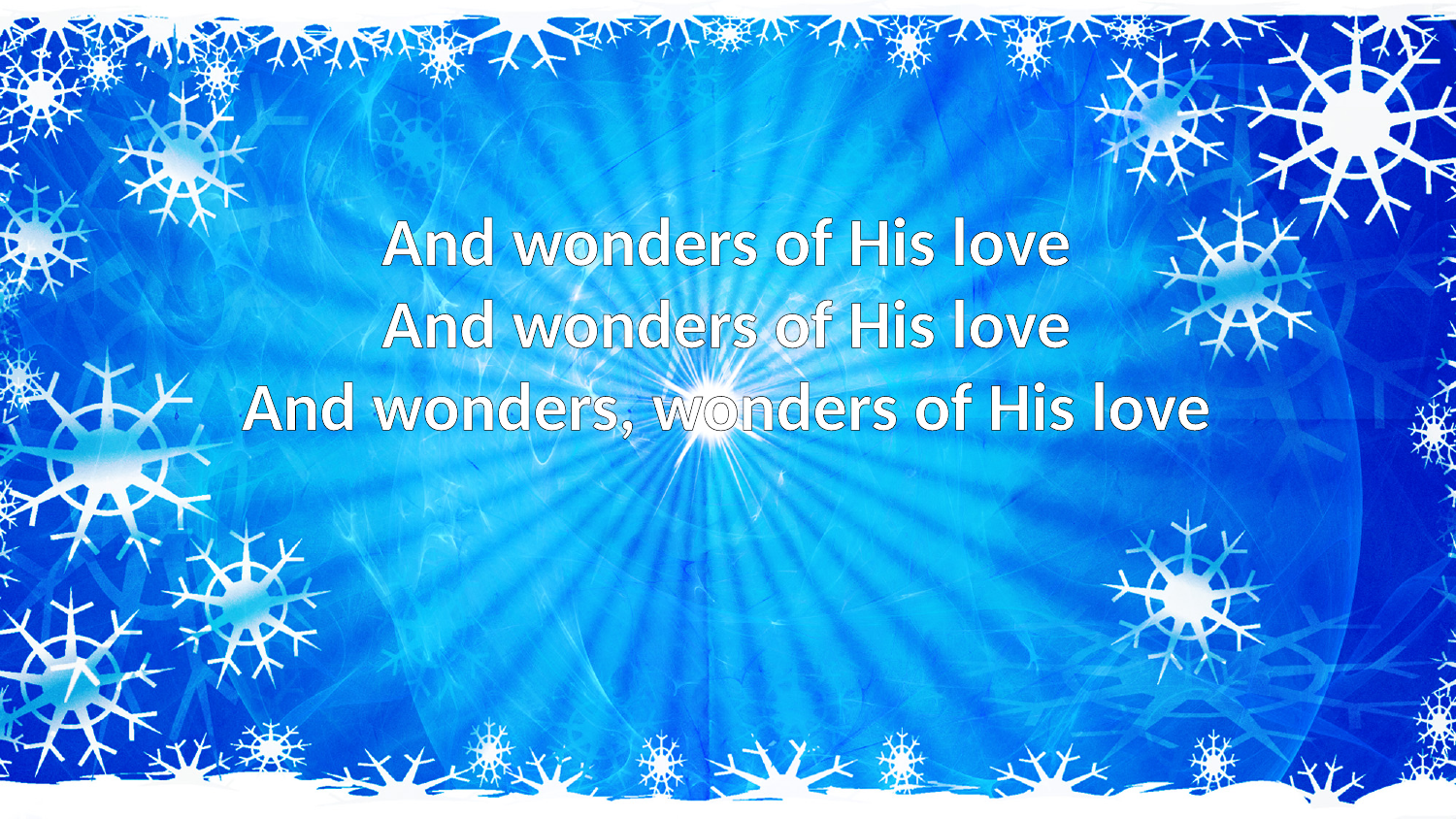

And wonders of His love
And wonders of His love
And wonders, wonders of His love